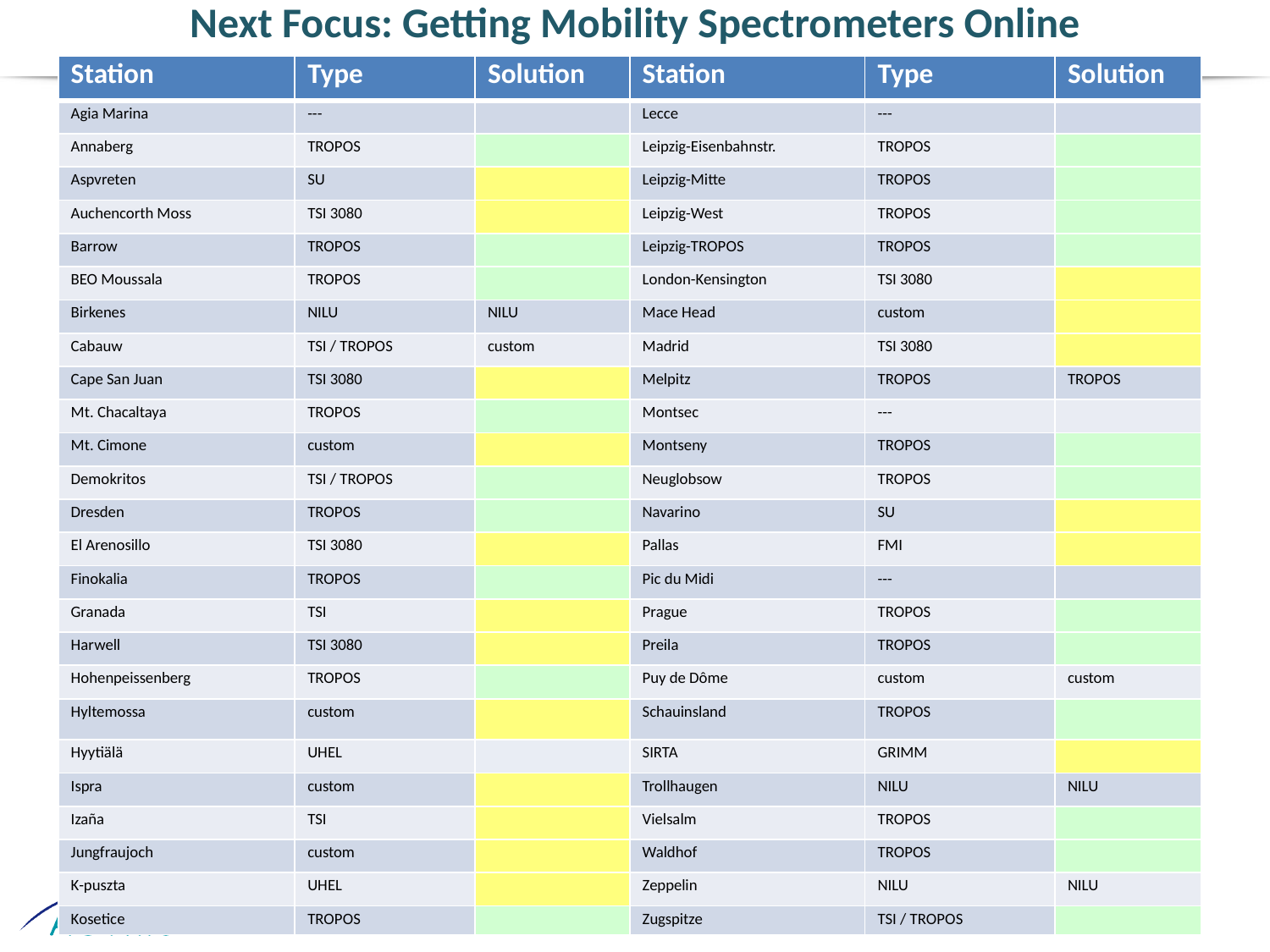

# Next Focus: Getting Mobility Spectrometers Online
| Station | Type | Solution | Station | Type | Solution |
| --- | --- | --- | --- | --- | --- |
| Agia Marina | --- |  | Lecce | --- |  |
| Annaberg | TROPOS |  | Leipzig-Eisenbahnstr. | TROPOS |  |
| Aspvreten | SU |  | Leipzig-Mitte | TROPOS |  |
| Auchencorth Moss | TSI 3080 |  | Leipzig-West | TROPOS |  |
| Barrow | TROPOS |  | Leipzig-TROPOS | TROPOS |  |
| BEO Moussala | TROPOS |  | London-Kensington | TSI 3080 |  |
| Birkenes | NILU | NILU | Mace Head | custom |  |
| Cabauw | TSI / TROPOS | custom | Madrid | TSI 3080 |  |
| Cape San Juan | TSI 3080 |  | Melpitz | TROPOS | TROPOS |
| Mt. Chacaltaya | TROPOS |  | Montsec | --- |  |
| Mt. Cimone | custom |  | Montseny | TROPOS |  |
| Demokritos | TSI / TROPOS |  | Neuglobsow | TROPOS |  |
| Dresden | TROPOS |  | Navarino | SU |  |
| El Arenosillo | TSI 3080 |  | Pallas | FMI |  |
| Finokalia | TROPOS |  | Pic du Midi | --- |  |
| Granada | TSI |  | Prague | TROPOS |  |
| Harwell | TSI 3080 |  | Preila | TROPOS |  |
| Hohenpeissenberg | TROPOS |  | Puy de Dôme | custom | custom |
| Hyltemossa | custom |  | Schauinsland | TROPOS |  |
| Hyytiälä | UHEL |  | SIRTA | GRIMM |  |
| Ispra | custom |  | Trollhaugen | NILU | NILU |
| Izaña | TSI |  | Vielsalm | TROPOS |  |
| Jungfraujoch | custom |  | Waldhof | TROPOS |  |
| K-puszta | UHEL |  | Zeppelin | NILU | NILU |
| Kosetice | TROPOS |  | Zugspitze | TSI / TROPOS |  |